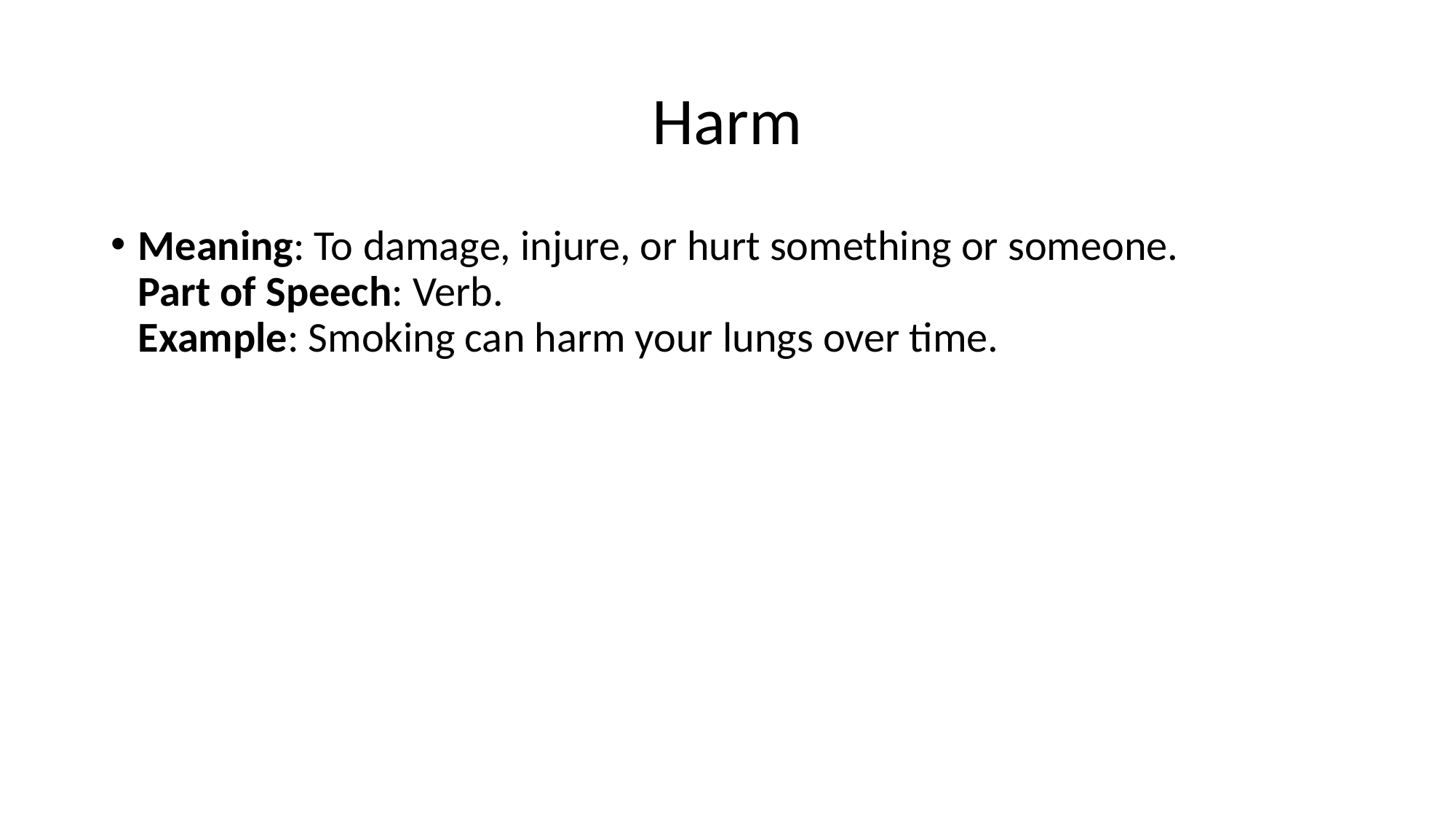

# Harm
Meaning: To damage, injure, or hurt something or someone.
Part of Speech: Verb.
Example: Smoking can harm your lungs over time.